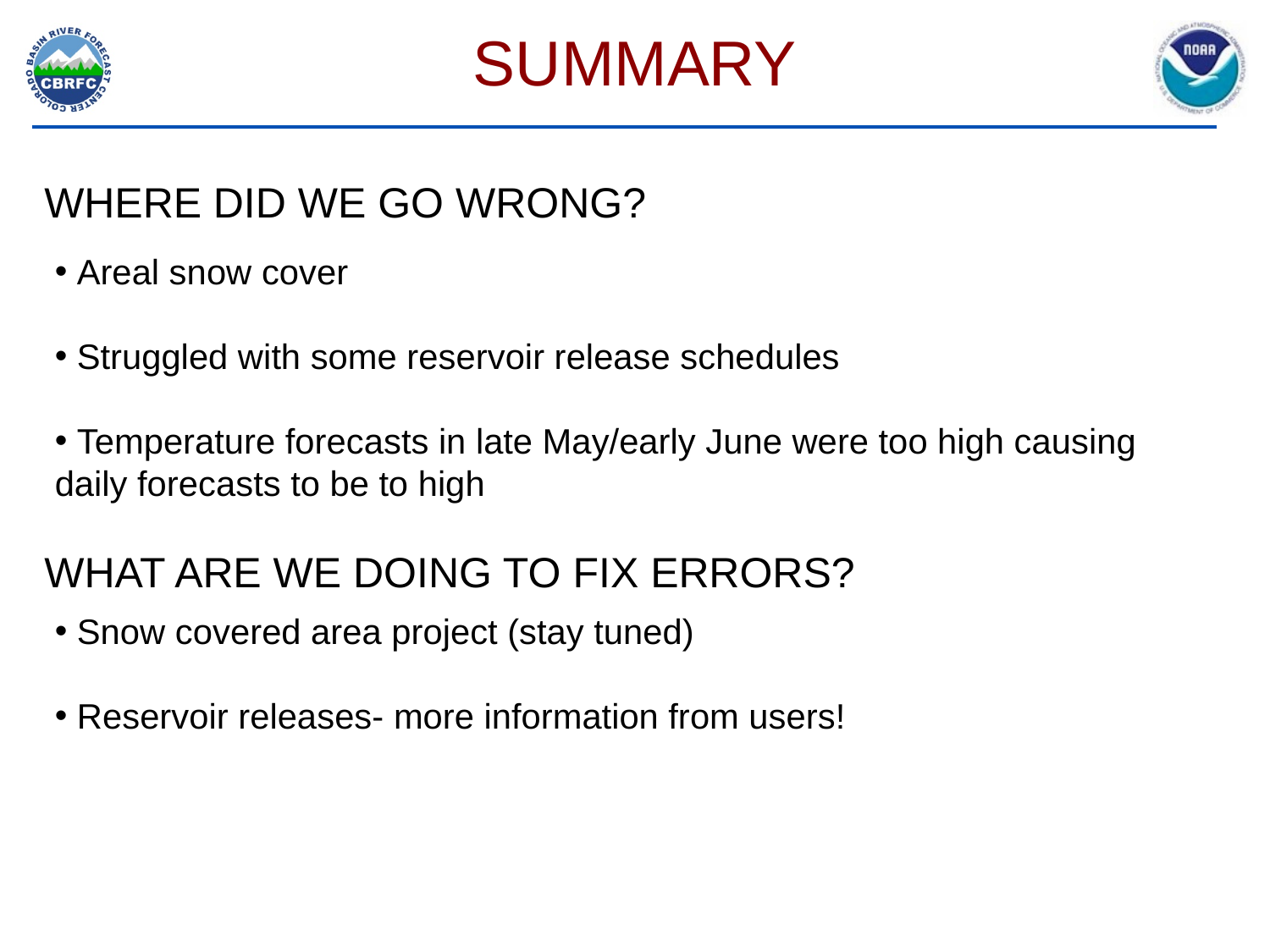

# SUMMARY
WHERE DID WE GO WRONG?
 Areal snow cover

 Struggled with some reservoir release schedules

 Temperature forecasts in late May/early June were too high causing daily forecasts to be to high

WHAT ARE WE DOING TO FIX ERRORS?
 Snow covered area project (stay tuned)

 Reservoir releases- more information from users!